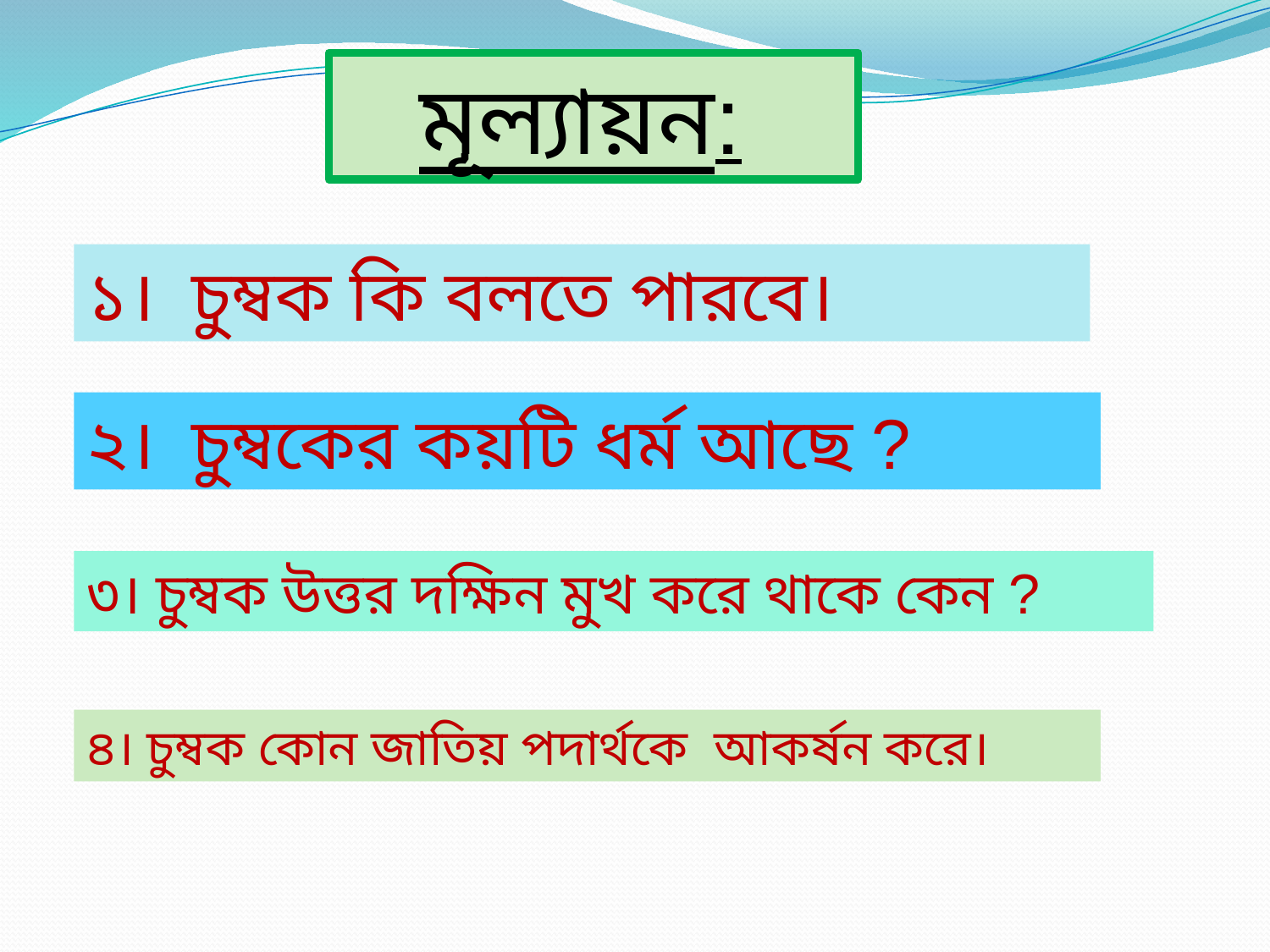

মূল্যায়ন:
১।  চুম্বক কি বলতে পারবে।
২।  চুম্বকের কয়টি ধর্ম আছে ?
৩। চুম্বক উত্তর দক্ষিন মুখ করে থাকে কেন ?
৪। চুম্বক কোন জাতিয় পদার্থকে  আকর্ষন করে।